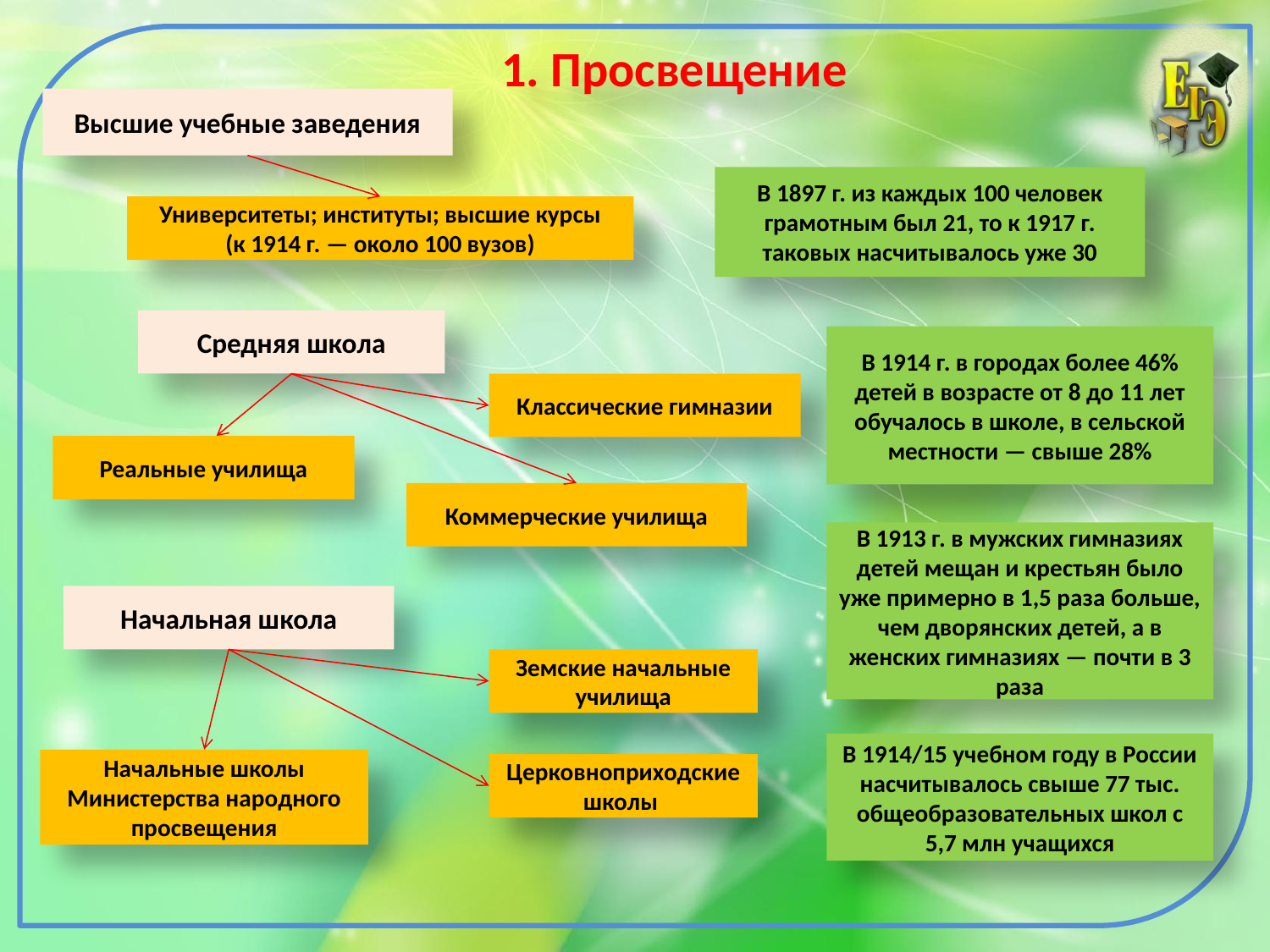

# 1. Просвещение
Высшие учебные заведения
В 1897 г. из каждых 100 человек грамотным был 21, то к 1917 г. таковых насчитывалось уже 30
Университеты; институты; высшие курсы
(к 1914 г. — около 100 вузов)
Средняя школа
В 1914 г. в городах более 46% детей в возрасте от 8 до 11 лет обучалось в школе, в сельской местности — свыше 28%
Классические гимназии
Реальные училища
Коммерческие училища
В 1913 г. в мужских гимназиях детей мещан и крестьян было уже примерно в 1,5 раза больше, чем дворянских детей, а в женских гимназиях — почти в 3 раза
Начальная школа
Земские начальные
училища
В 1914/15 учебном году в России насчитывалось свыше 77 тыс. общеобразовательных школ с 5,7 млн учащихся
Начальные школы
Министерства народного
просвещения
Церковноприходские
школы